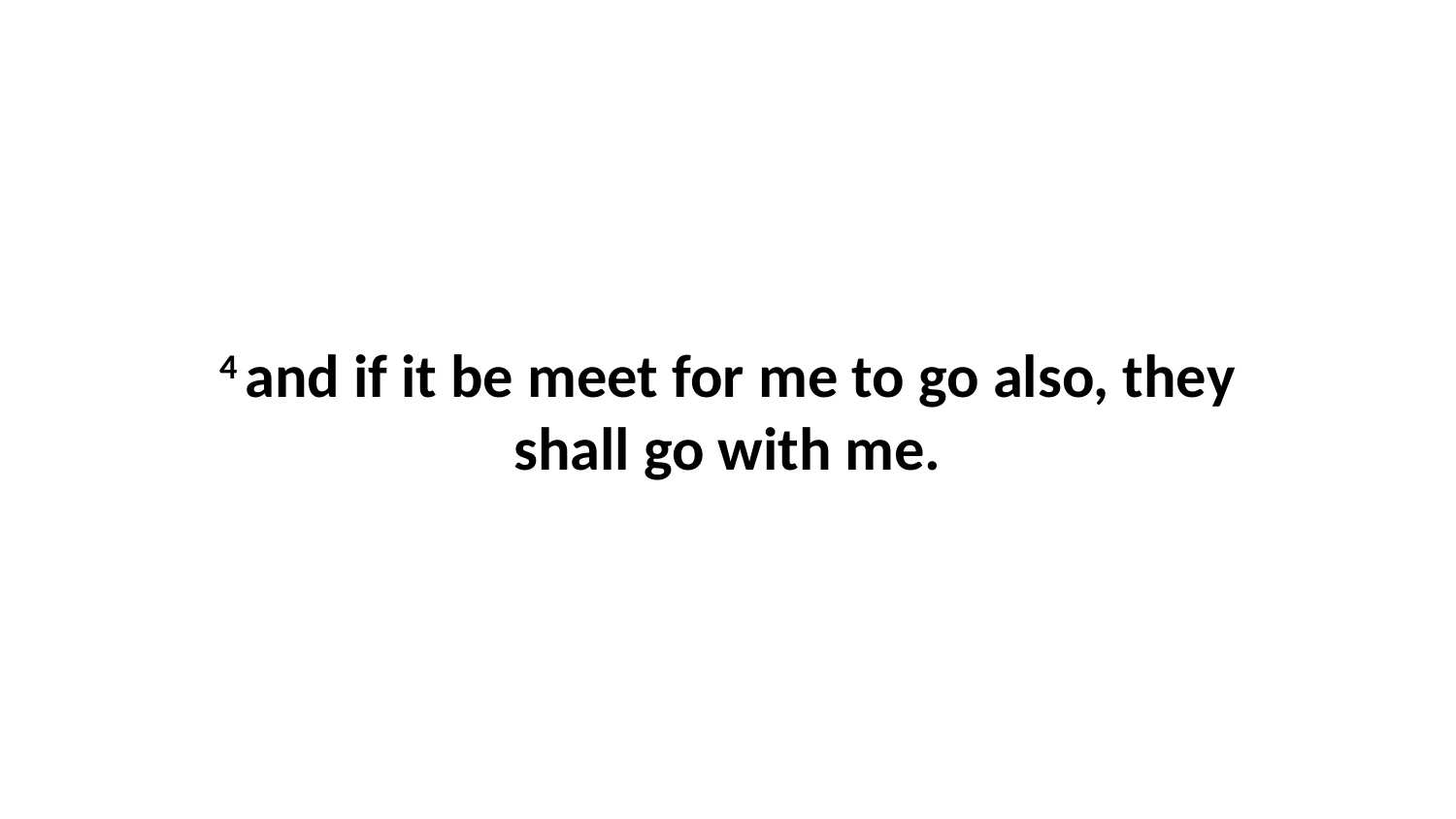

4 and if it be meet for me to go also, they shall go with me.